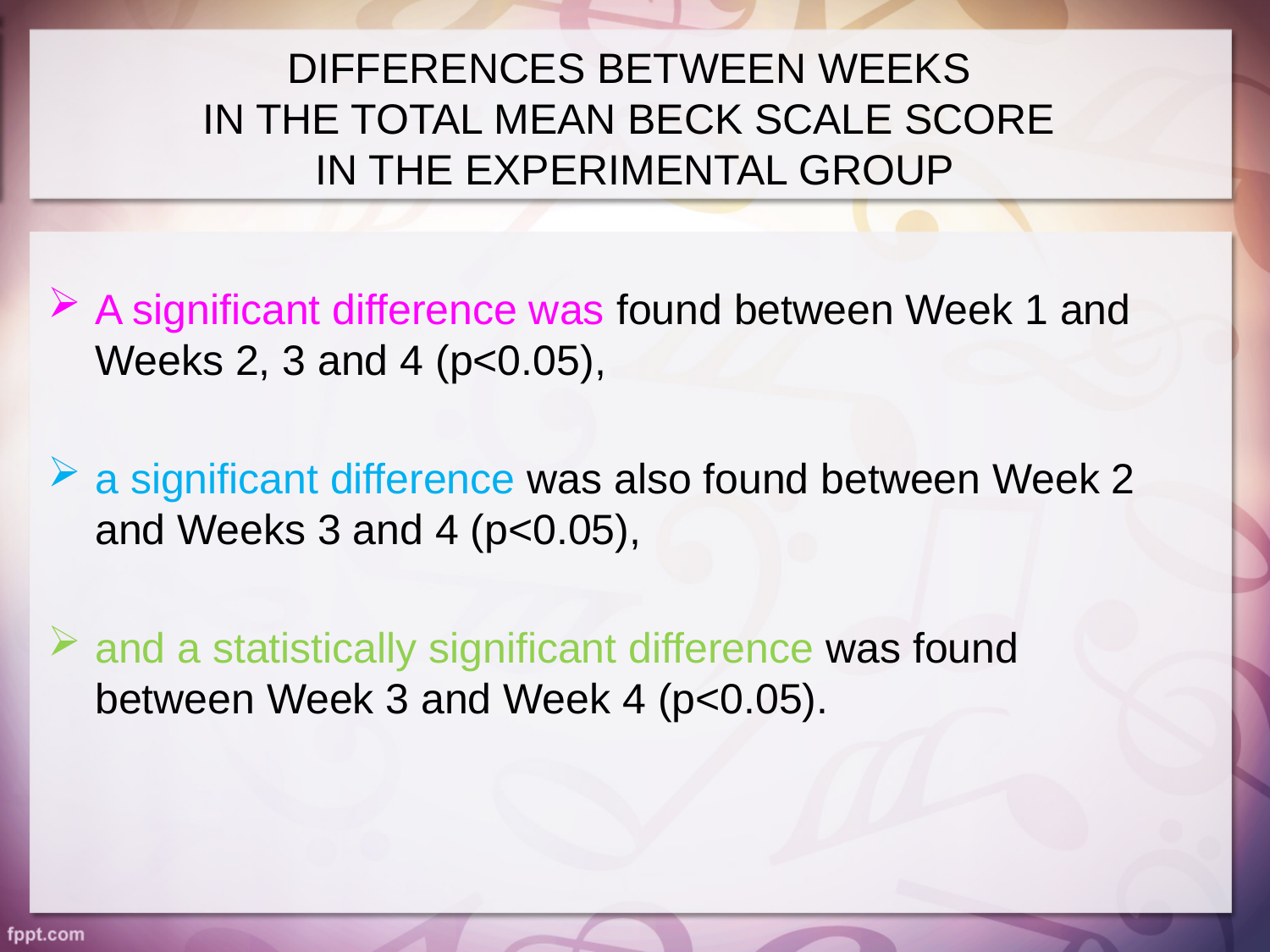

# DIFFERENCES BETWEEN WEEKS IN THE TOTAL MEAN BECK SCALE SCORE IN THE EXPERIMENTAL GROUP
A significant difference was found between Week 1 and Weeks 2, 3 and 4 (p<0.05),

a significant difference was also found between Week 2 and Weeks 3 and 4 (p<0.05),

and a statistically significant difference was found between Week 3 and Week 4 (p<0.05).